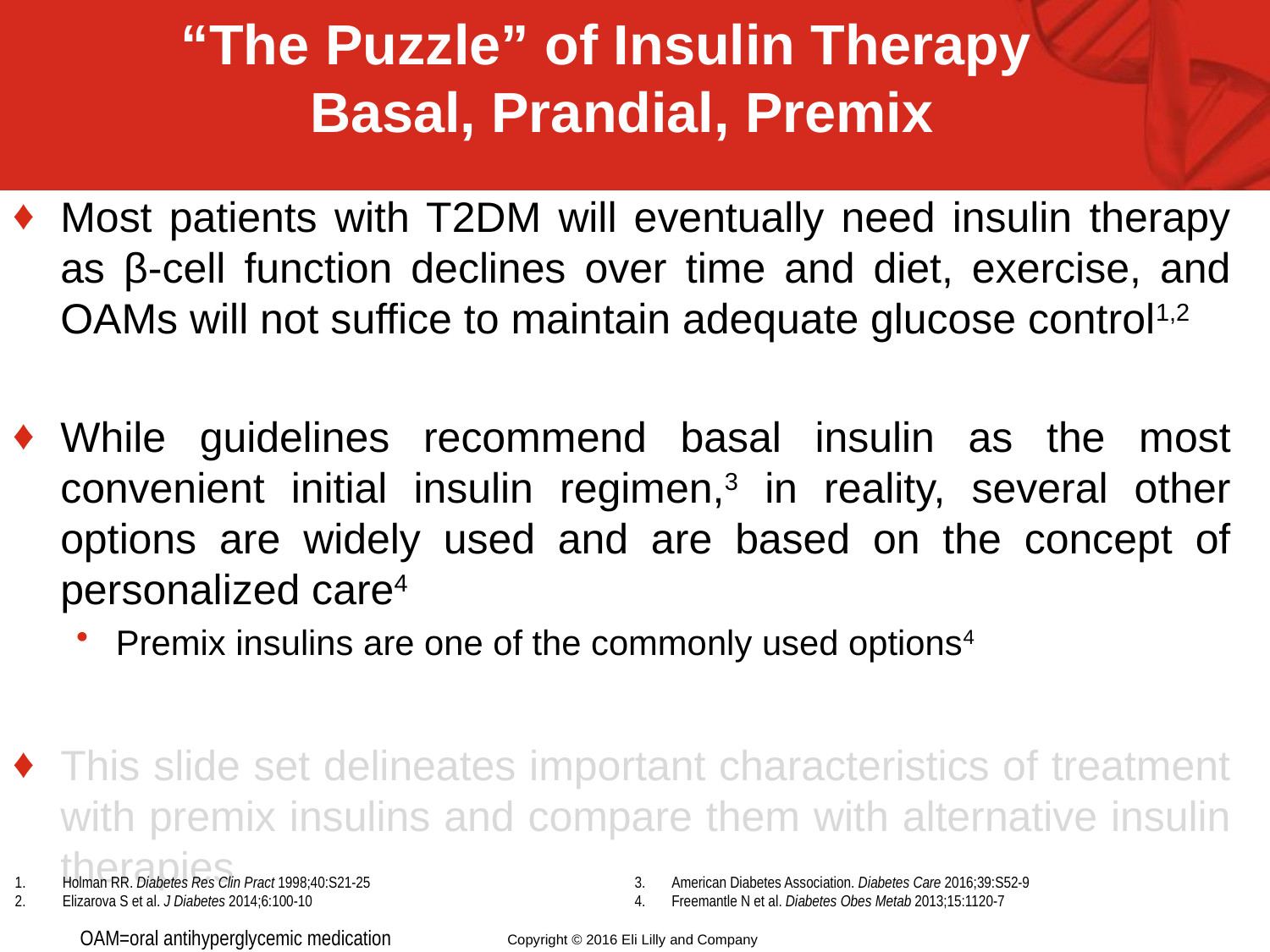

“The Puzzle” of Insulin Therapy
Basal, Prandial, Premix
Most patients with T2DM will eventually need insulin therapy as β-cell function declines over time and diet, exercise, and OAMs will not suffice to maintain adequate glucose control1,2

While guidelines recommend basal insulin as the most convenient initial insulin regimen,3 in reality, several other options are widely used and are based on the concept of personalized care4
Premix insulins are one of the commonly used options4

This slide set delineates important characteristics of treatment with premix insulins and compare them with alternative insulin therapies
Holman RR. Diabetes Res Clin Pract 1998;40:S21-25
Elizarova S et al. J Diabetes 2014;6:100-10
American Diabetes Association. Diabetes Care 2016;39:S52-9
Freemantle N et al. Diabetes Obes Metab 2013;15:1120-7

Copyright © 2016 Eli Lilly and Company
OAM=oral antihyperglycemic medication